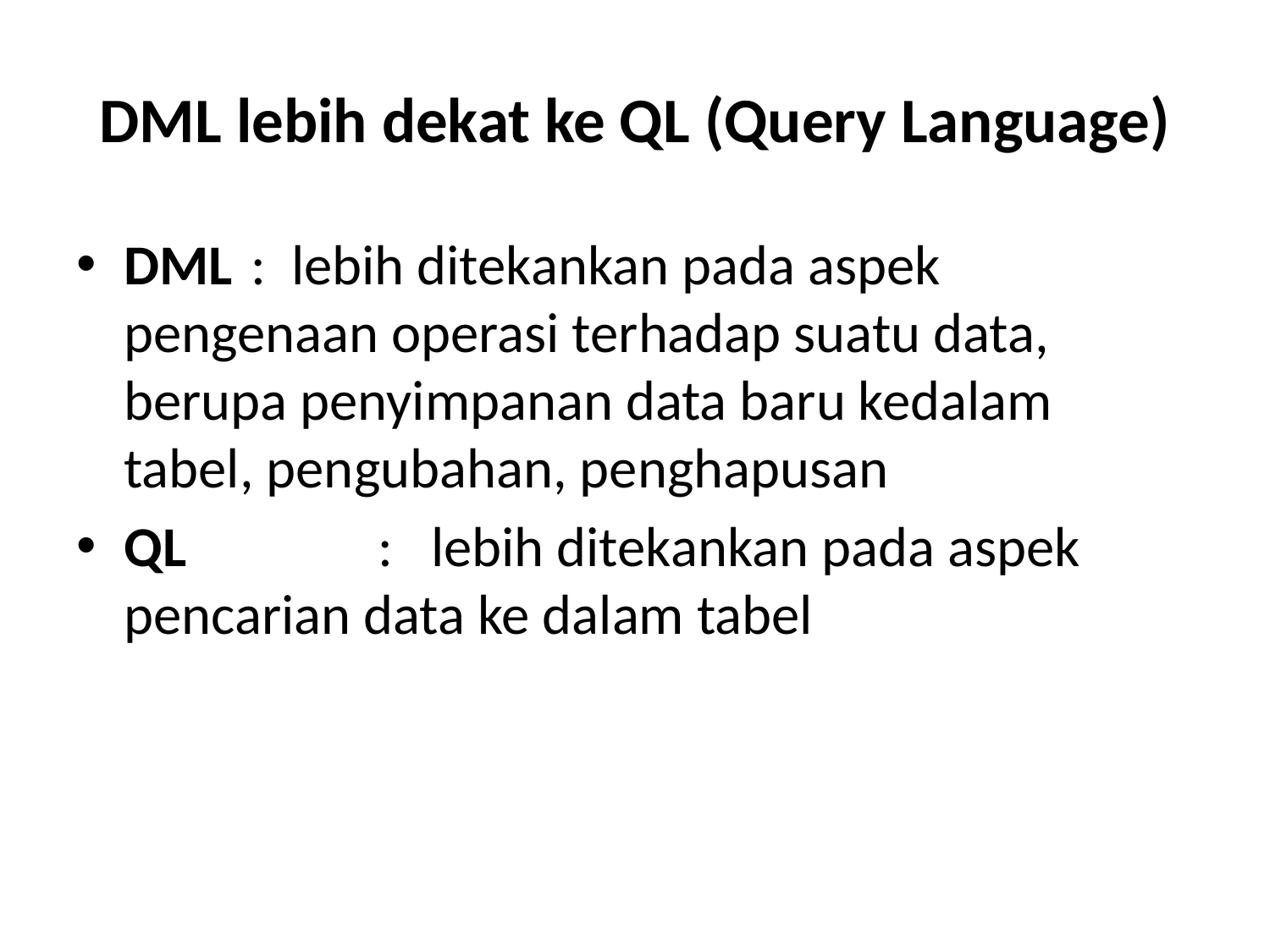

# DML lebih dekat ke QL (Query Language)
DML	:  lebih ditekankan pada aspek pengenaan operasi terhadap suatu data, berupa penyimpanan data baru kedalam tabel, pengubahan, penghapusan
QL		:   lebih ditekankan pada aspek pencarian data ke dalam tabel